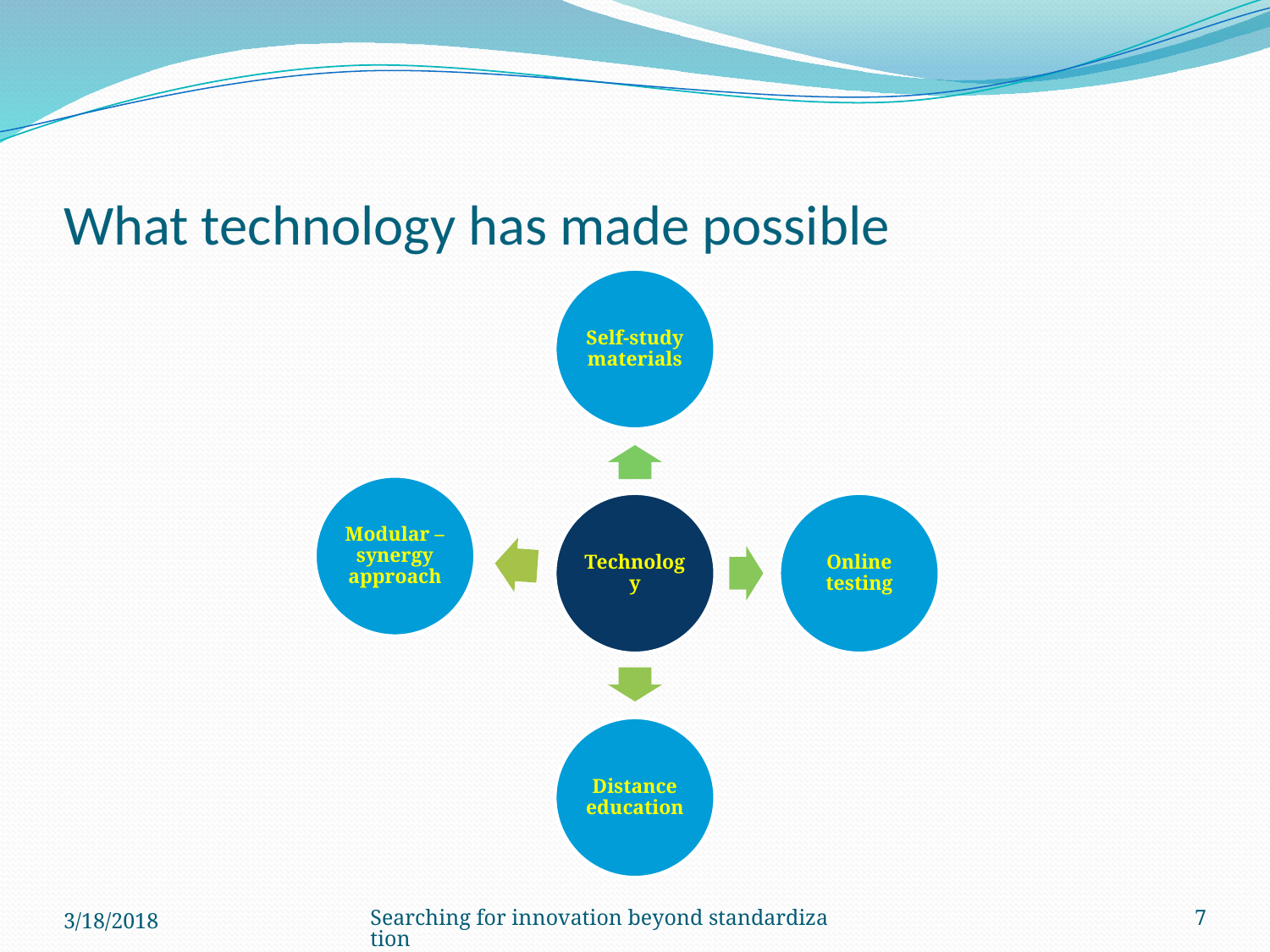

# What technology has made possible
Technology

Self-study materials

Online testing

Distance education

Modular –synergy approach
3/18/2018
Searching for innovation beyond standardization
7